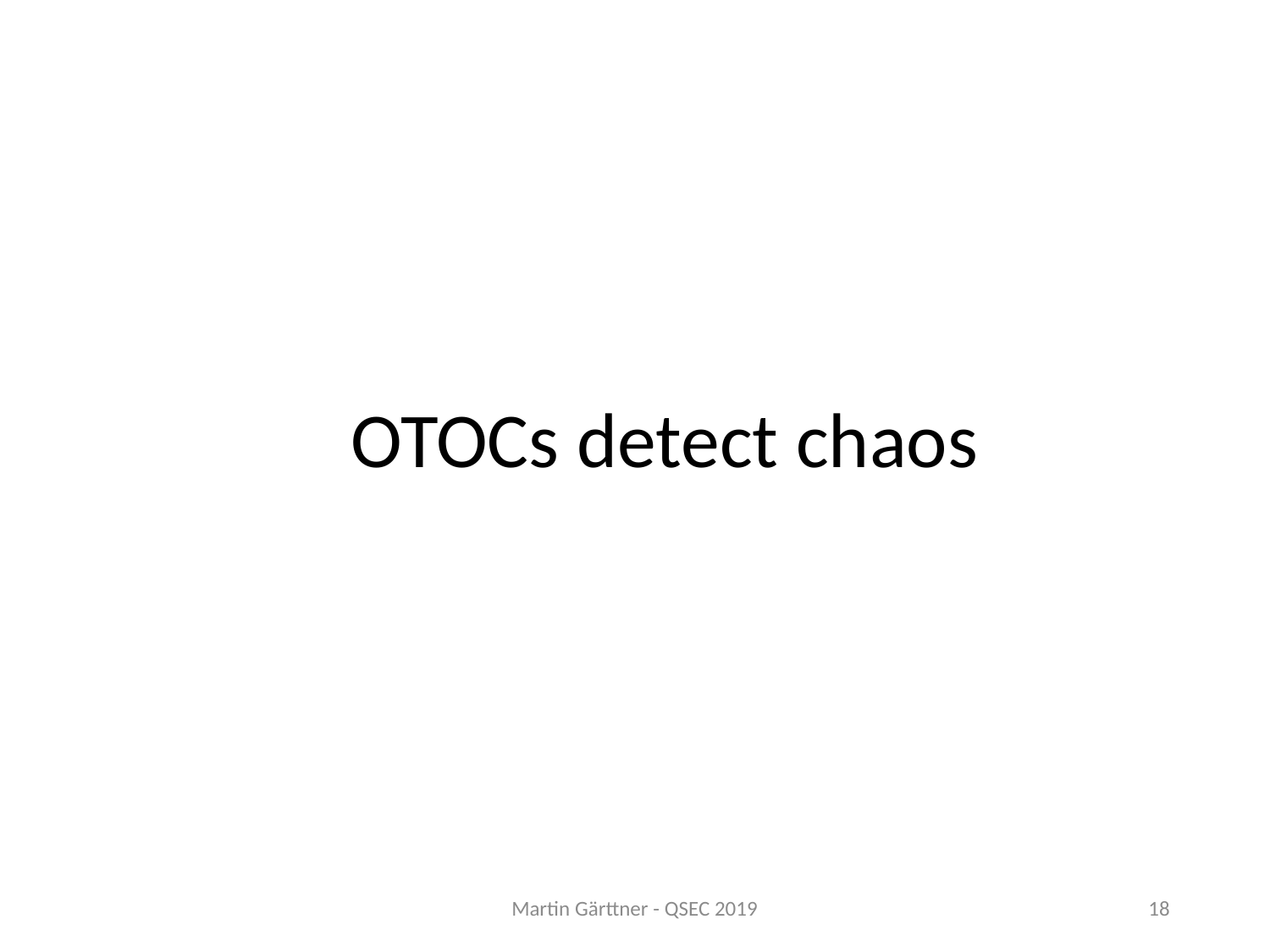

# OTOCs detect chaos
Martin Gärttner - QSEC 2019
18